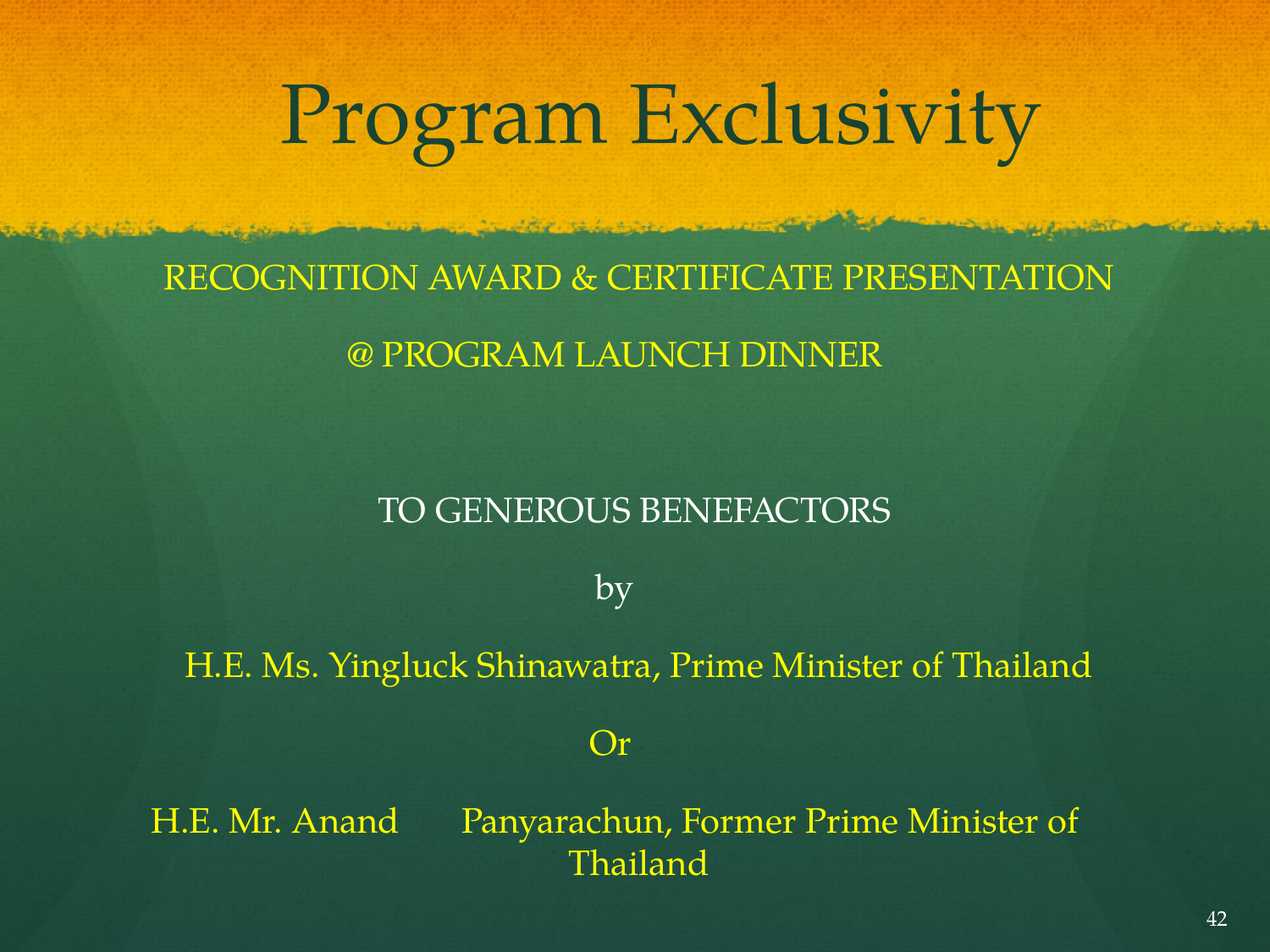

# Program Exclusivity
	RECOGNITION AWARD & CERTIFICATE PRESENTATION
@ PROGRAM LAUNCH DINNER

	TO GENEROUS BENEFACTORS
by
	H.E. Ms. Yingluck Shinawatra, Prime Minister of Thailand
Or
H.E. Mr. Anand	 Panyarachun, Former Prime Minister of Thailand

42